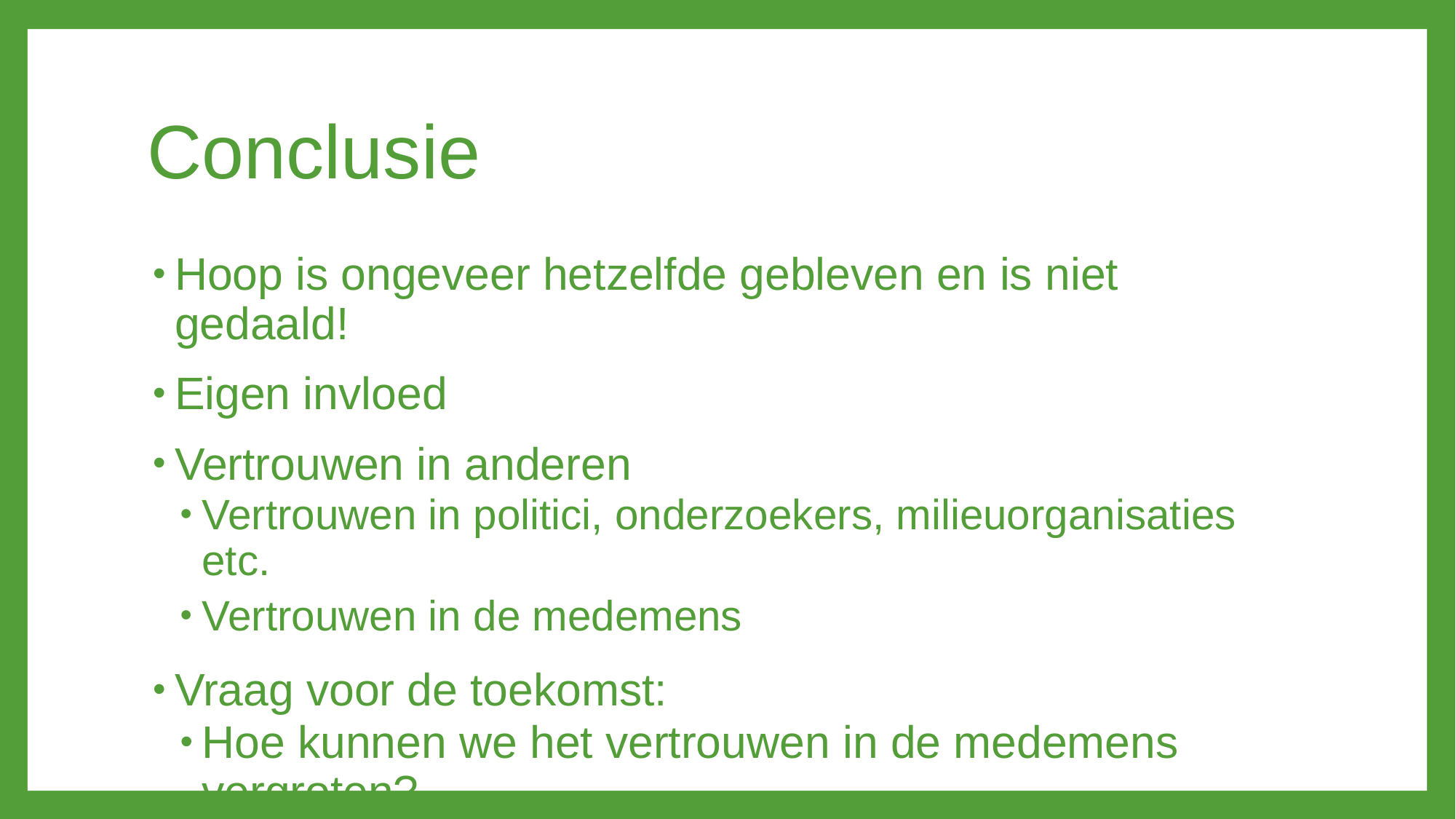

# Conclusie
Hoop is ongeveer hetzelfde gebleven en is niet gedaald!
Eigen invloed
Vertrouwen in anderen
Vertrouwen in politici, onderzoekers, milieuorganisaties etc.
Vertrouwen in de medemens
Vraag voor de toekomst:
Hoe kunnen we het vertrouwen in de medemens vergroten?